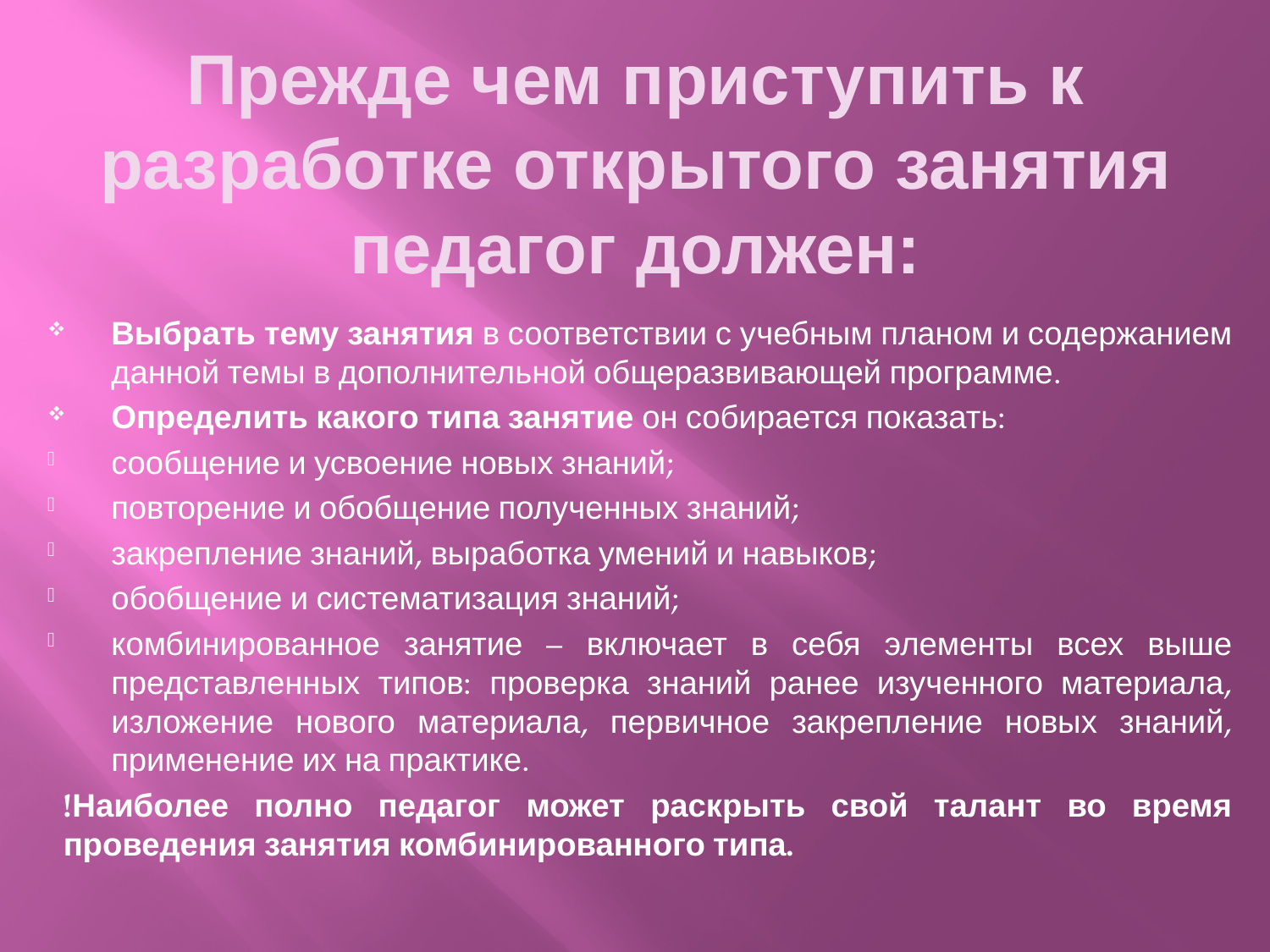

# Прежде чем приступить к разработке открытого занятия педагог должен:
Выбрать тему занятия в соответствии с учебным планом и содержанием данной темы в дополнительной общеразвивающей программе.
Определить какого типа занятие он собирается показать:
сообщение и усвоение новых знаний;
повторение и обобщение полученных знаний;
закрепление знаний, выработка умений и навыков;
обобщение и систематизация знаний;
комбинированное занятие – включает в себя элементы всех выше представленных типов: проверка знаний ранее изученного материала, изложение нового материала, первичное закрепление новых знаний, применение их на практике.
!Наиболее полно педагог может раскрыть свой талант во время проведения занятия комбинированного типа.